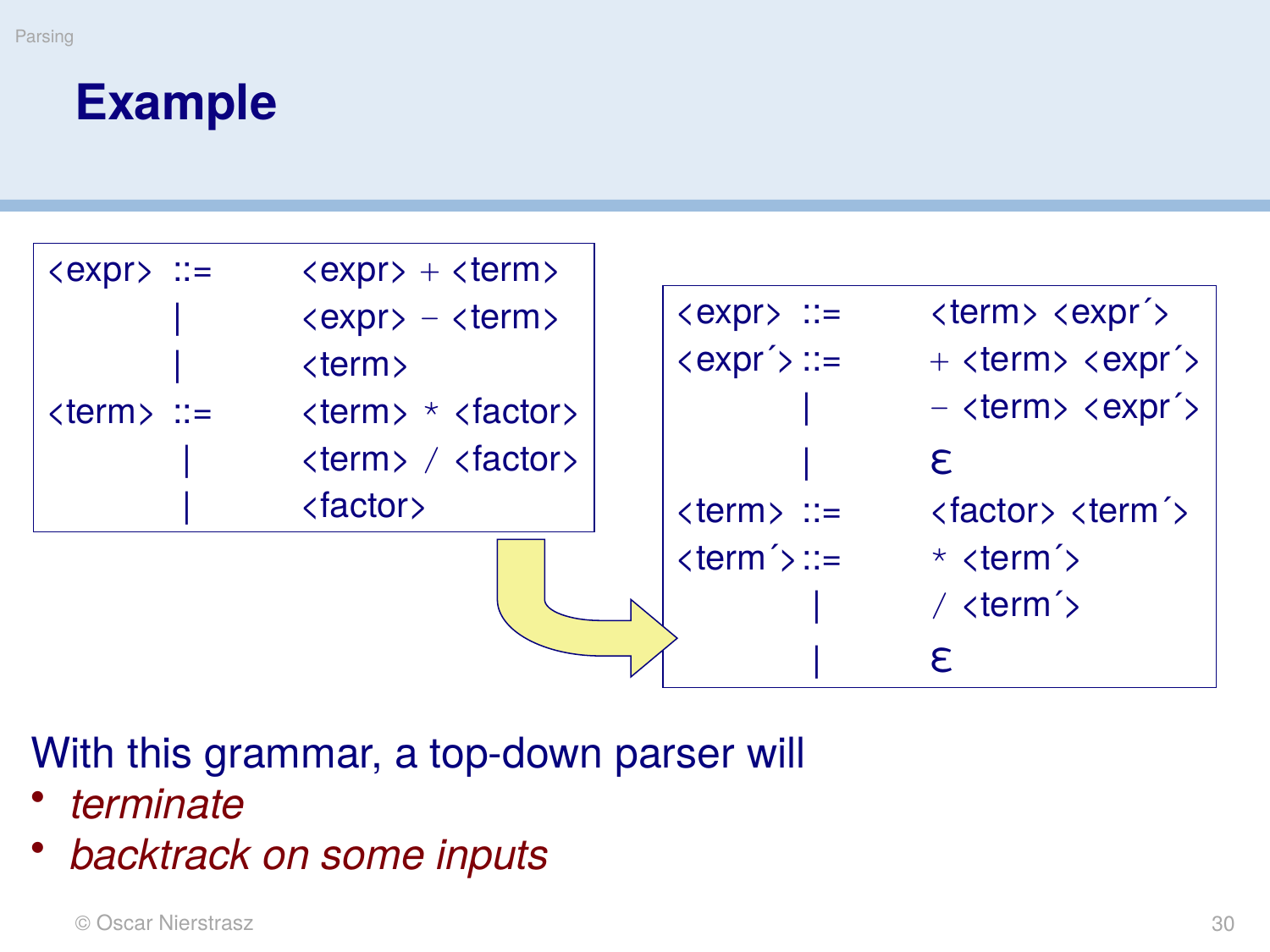

Parsing
# Example
<expr>	::=	<expr> + <term>
 	|	<expr> - <term>
	|	<term>
<term>	::=	<term> * <factor>
 	 |	<term> / <factor>
	 |	<factor>
<expr>	::=	<term> <expr´>
<expr´>	::=	+ <term> <expr´>
 	|	- <term> <expr´>
	|	ε
<term>	::=	<factor> <term´>
<term´>	::=	* <term´>
 	 |	/ <term´>
	 |	ε

With this grammar, a top-down parser will
terminate
backtrack on some inputs
© Oscar Nierstrasz
30